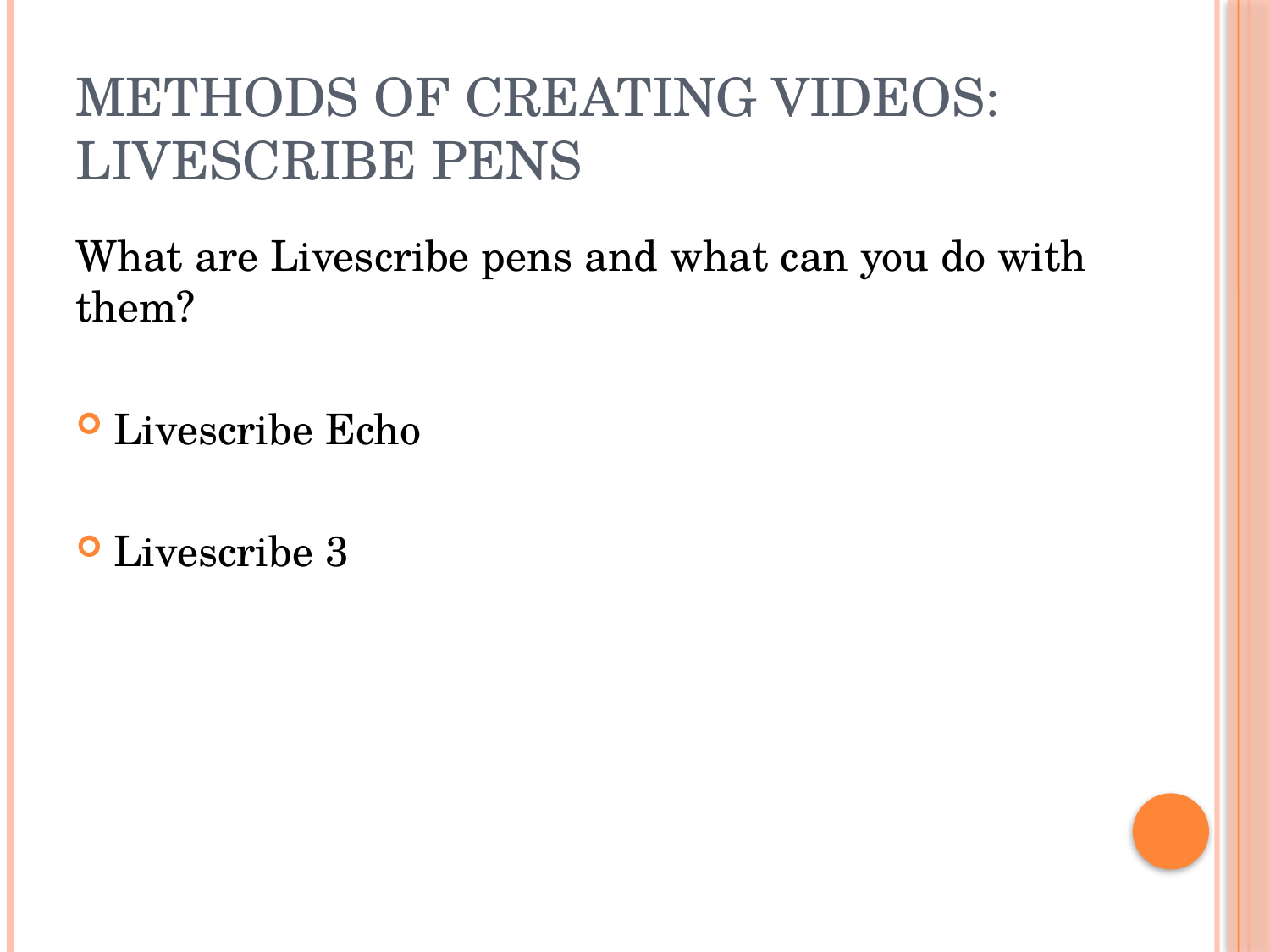

# Methods of Creating Videos: Livescribe pens
What are Livescribe pens and what can you do with them?

Livescribe Echo

Livescribe 3